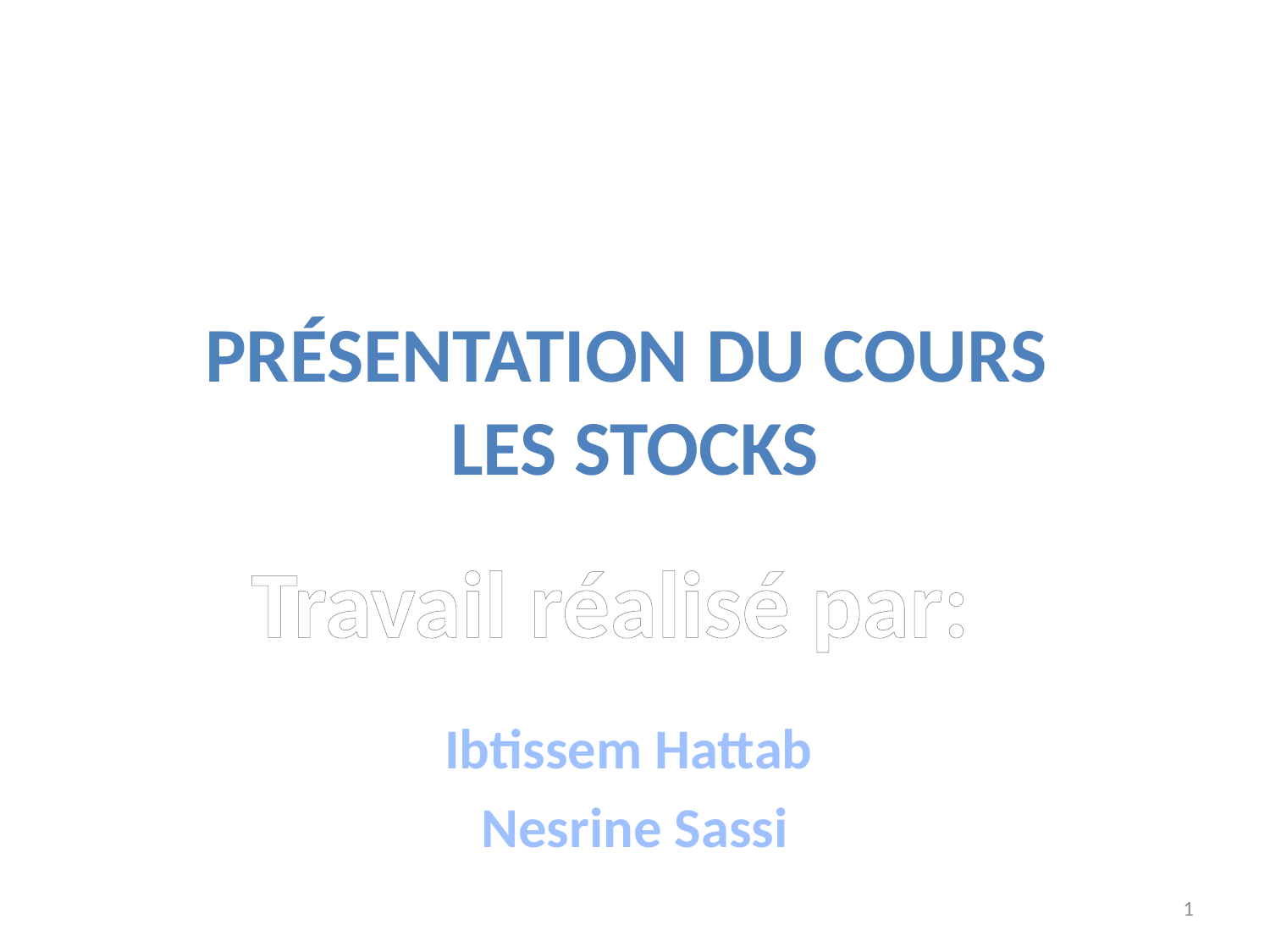

# Présentation du cours Les stocks
Travail réalisé par:
Ibtissem Hattab
Nesrine Sassi
1